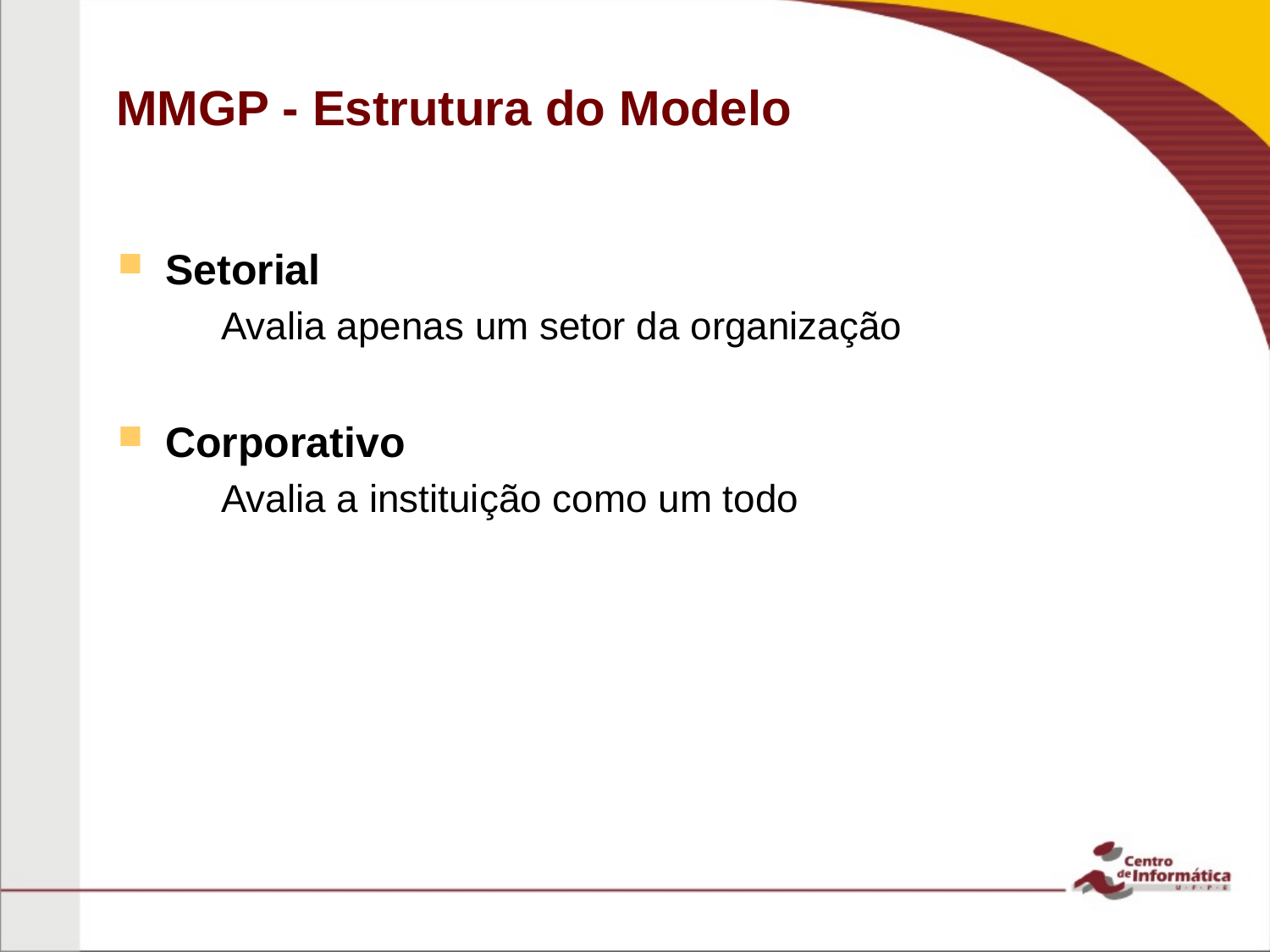

# MMGP - Estrutura do Modelo
Setorial
Avalia apenas um setor da organização

Corporativo
Avalia a instituição como um todo